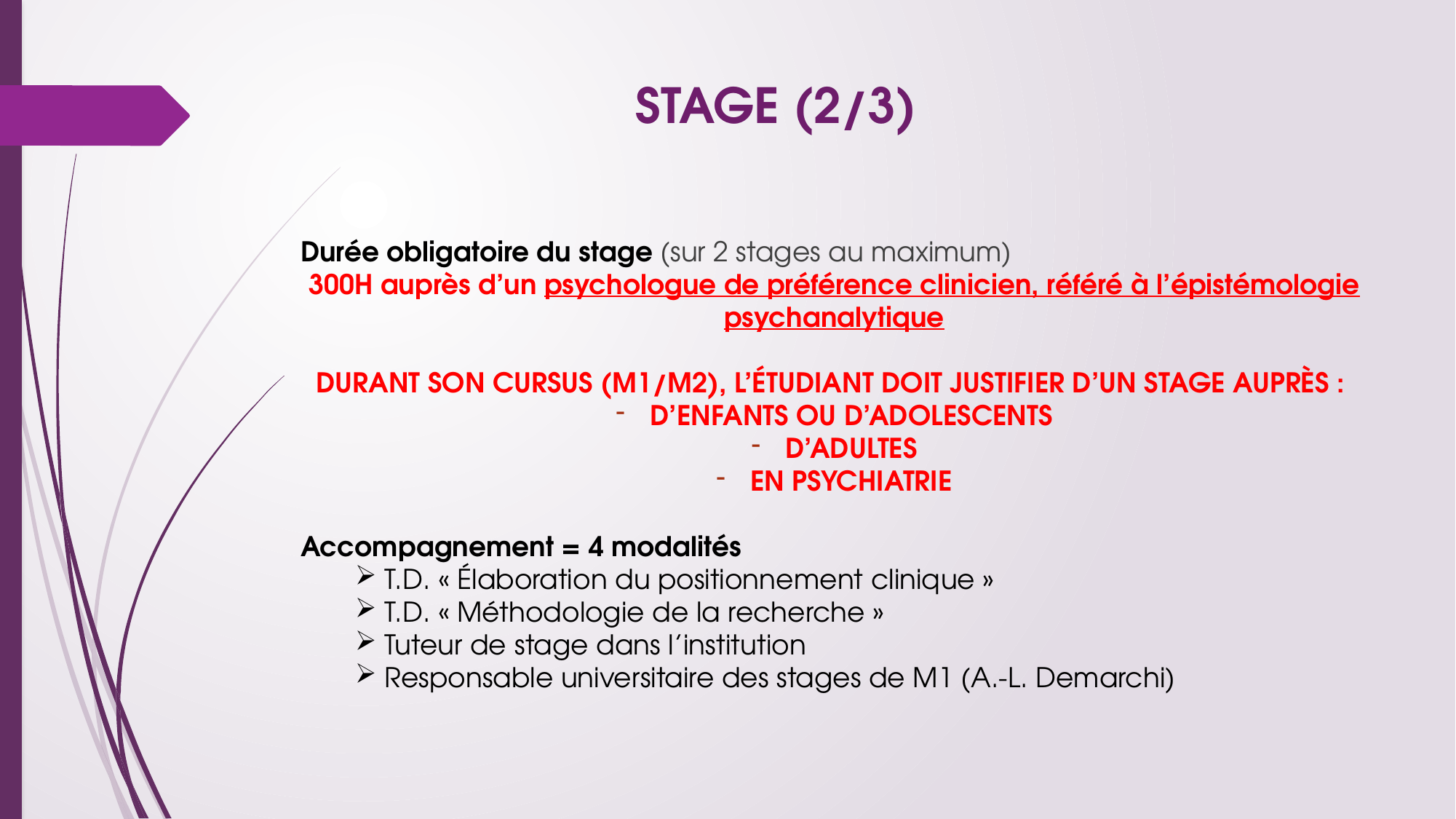

# STAGE (2/3)

Durée obligatoire du stage (sur 2 stages au maximum)
300H auprès d’un psychologue de préférence clinicien, référé à l’épistémologie psychanalytique

DURANT SON CURSUS (M1/M2), L’ÉTUDIANT DOIT JUSTIFIER D’UN STAGE AUPRÈS :
D’ENFANTS OU D’ADOLESCENTS
D’ADULTES
EN PSYCHIATRIE

Accompagnement = 4 modalités
 T.D. « Élaboration du positionnement clinique »
 T.D. « Méthodologie de la recherche »
 Tuteur de stage dans l’institution
 Responsable universitaire des stages de M1 (A.-L. Demarchi)